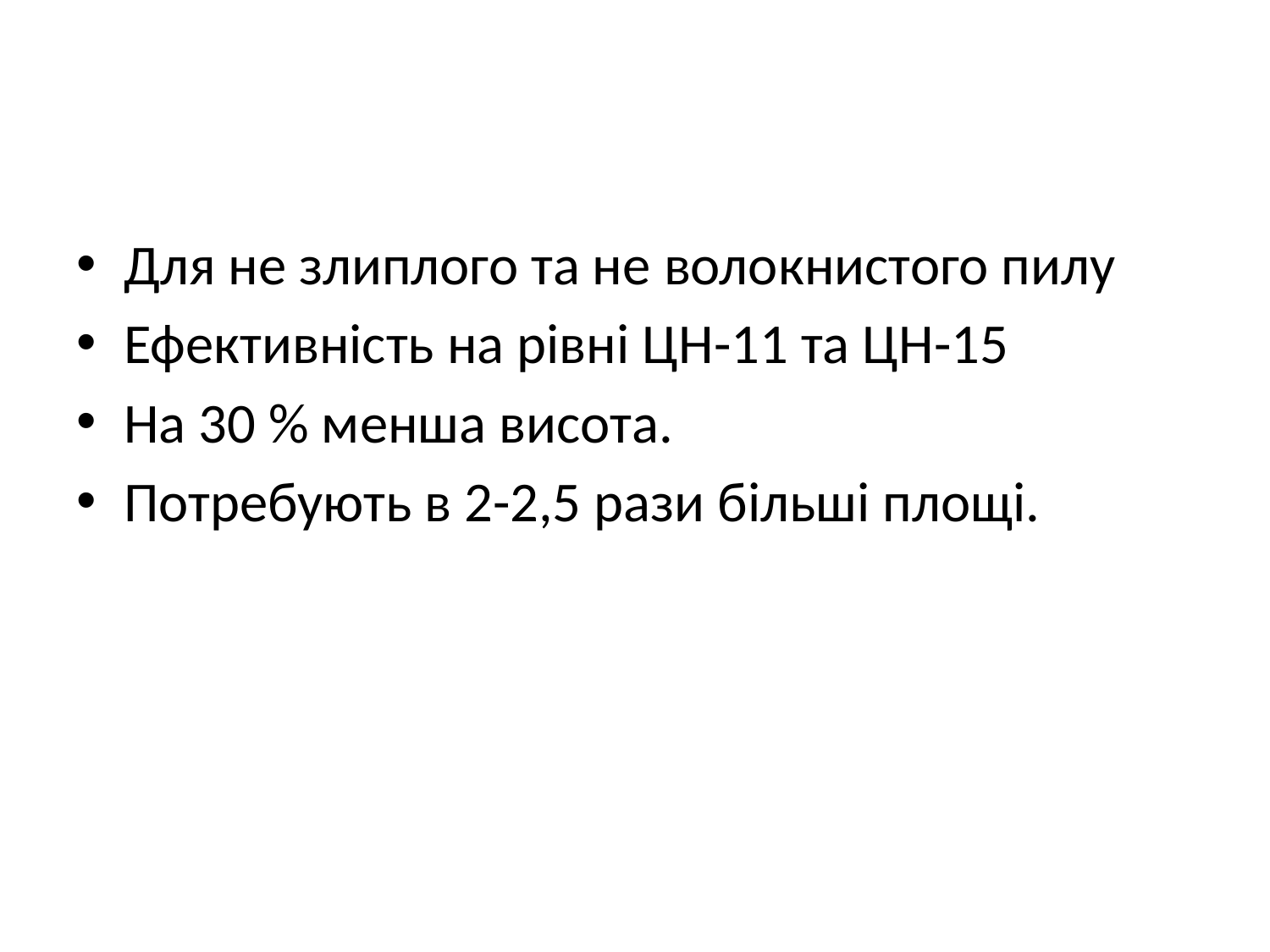

#
Для не злиплого та не волокнистого пилу
Ефективність на рівні ЦН-11 та ЦН-15
На 30 % менша висота.
Потребують в 2-2,5 рази більші площі.